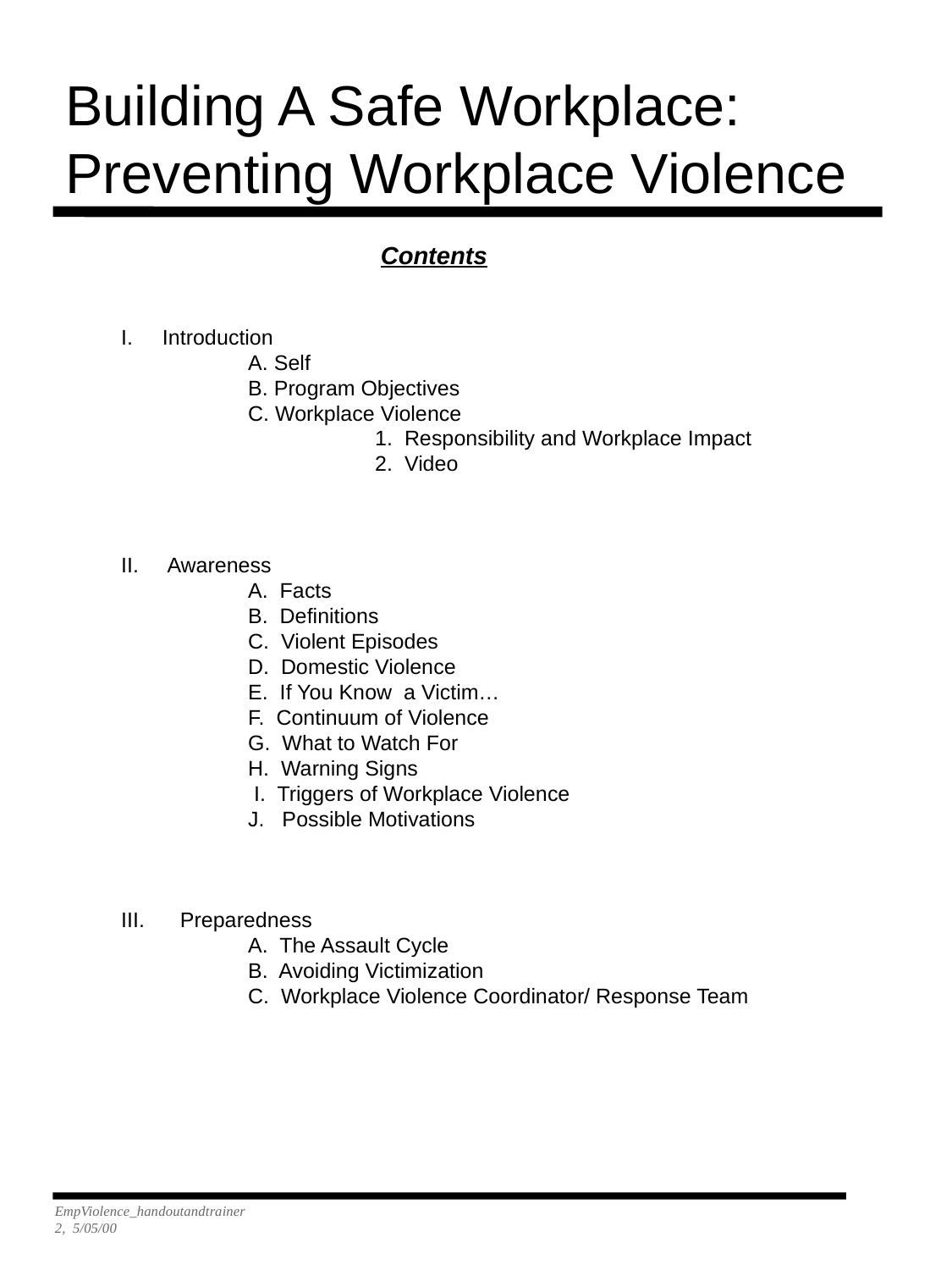

Building A Safe Workplace:
Preventing Workplace Violence

Contents
I.     Introduction
	A. Self
	B. Program Objectives
	C. Workplace Violence
		1.  Responsibility and Workplace Impact
	  	2.  Video

II.     Awareness
	A.  Facts
	B.  Definitions
	C.  Violent Episodes
	D.  Domestic Violence
	E.  If You Know  a Victim…
	F.  Continuum of Violence
	G.  What to Watch For
	H.  Warning Signs
	 I.  Triggers of Workplace Violence
	J.   Possible Motivations

III.      Preparedness
	A.  The Assault Cycle
	B.  Avoiding Victimization
	C.  Workplace Violence Coordinator/ Response Team